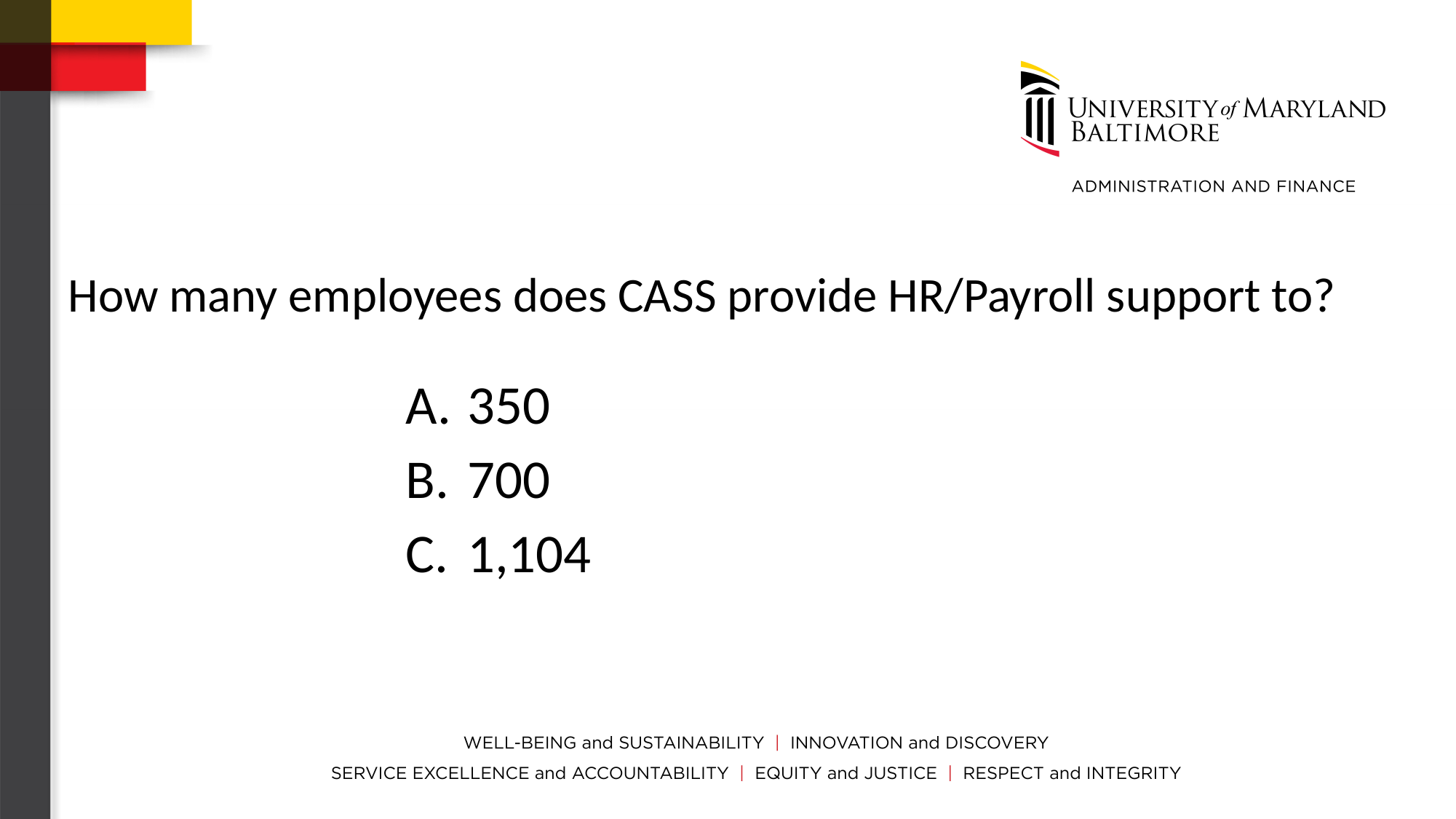

# How many employees does CASS provide HR/Payroll support to?
350
700
1,104